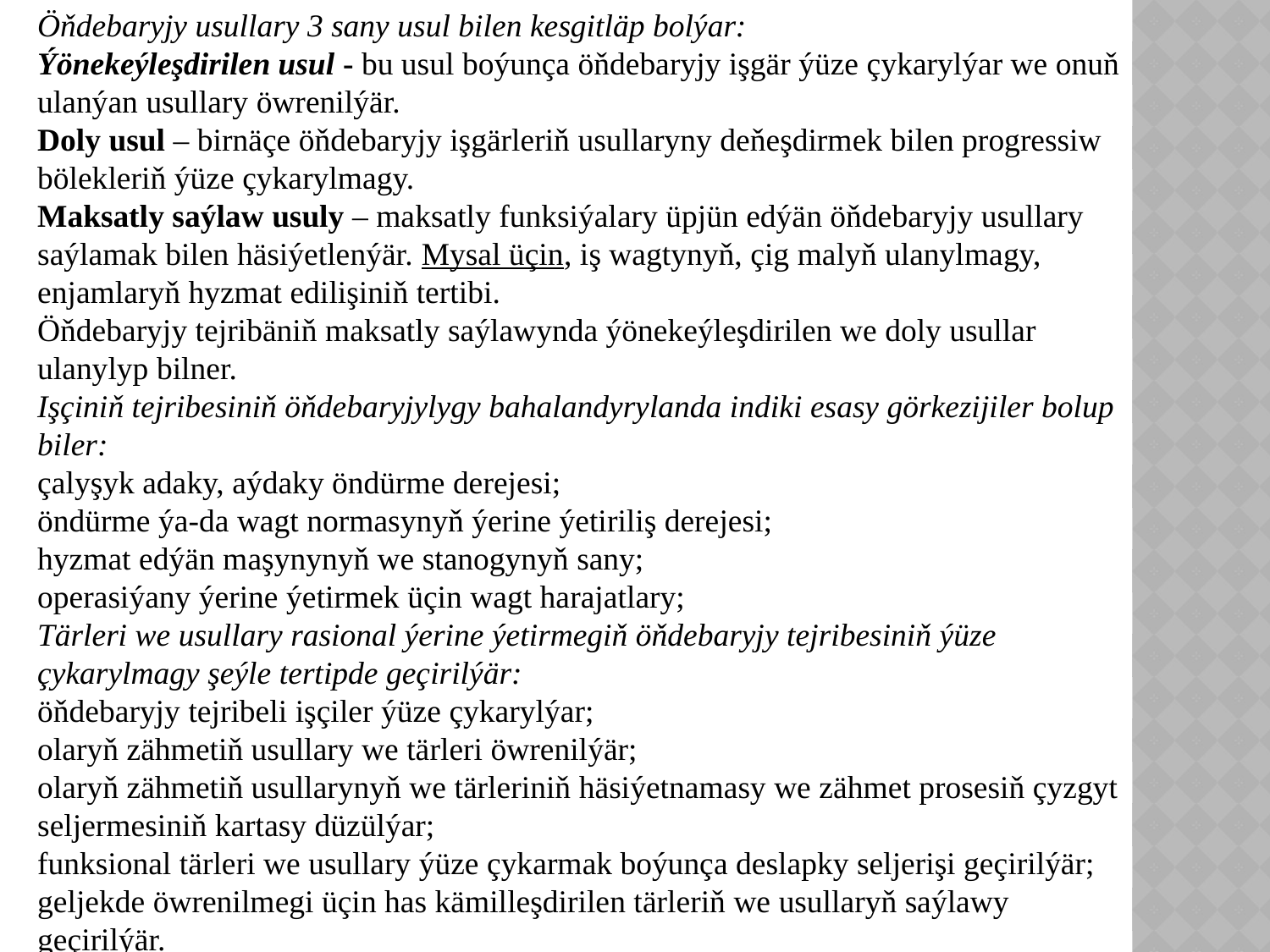

Öňdebaryjy usullary 3 sany usul bilen kesgitläp bolýar:
Ýönekeýleşdirilen usul - bu usul boýunça öňdebaryjy işgär ýüze çykarylýar we onuň ulanýan usullary öwrenilýär.
Doly usul – birnäçe öňdebaryjy işgärleriň usullaryny deňeşdirmek bilen progressiw bölekleriň ýüze çykarylmagy.
Maksatly saýlaw usuly – maksatly funksiýalary üpjün edýän öňdebaryjy usullary saýlamak bilen häsiýetlenýär. Mysal üçin, iş wagtynyň, çig malyň ulanylmagy, enjamlaryň hyzmat edilişiniň tertibi.
Öňdebaryjy tejribäniň maksatly saýlawynda ýönekeýleşdirilen we doly usullar ulanylyp bilner.
Işçiniň tejribesiniň öňdebaryjylygy bahalandyrylanda indiki esasy görkezijiler bolup biler:
çalyşyk adaky, aýdaky öndürme derejesi;
öndürme ýa-da wagt normasynyň ýerine ýetiriliş derejesi;
hyzmat edýän maşynynyň we stanogynyň sany;
operasiýany ýerine ýetirmek üçin wagt harajatlary;
Tärleri we usullary rasional ýerine ýetirmegiň öňdebaryjy tejribesiniň ýüze çykarylmagy şeýle tertipde geçirilýär:
öňdebaryjy tejribeli işçiler ýüze çykarylýar;
olaryň zähmetiň usullary we tärleri öwrenilýär;
olaryň zähmetiň usullarynyň we tärleriniň häsiýetnamasy we zähmet prosesiň çyzgyt seljermesiniň kartasy düzülýar;
funksional tärleri we usullary ýüze çykarmak boýunça deslapky seljerişi geçirilýär;
geljekde öwrenilmegi üçin has kämilleşdirilen tärleriň we usullaryň saýlawy geçirilýär.